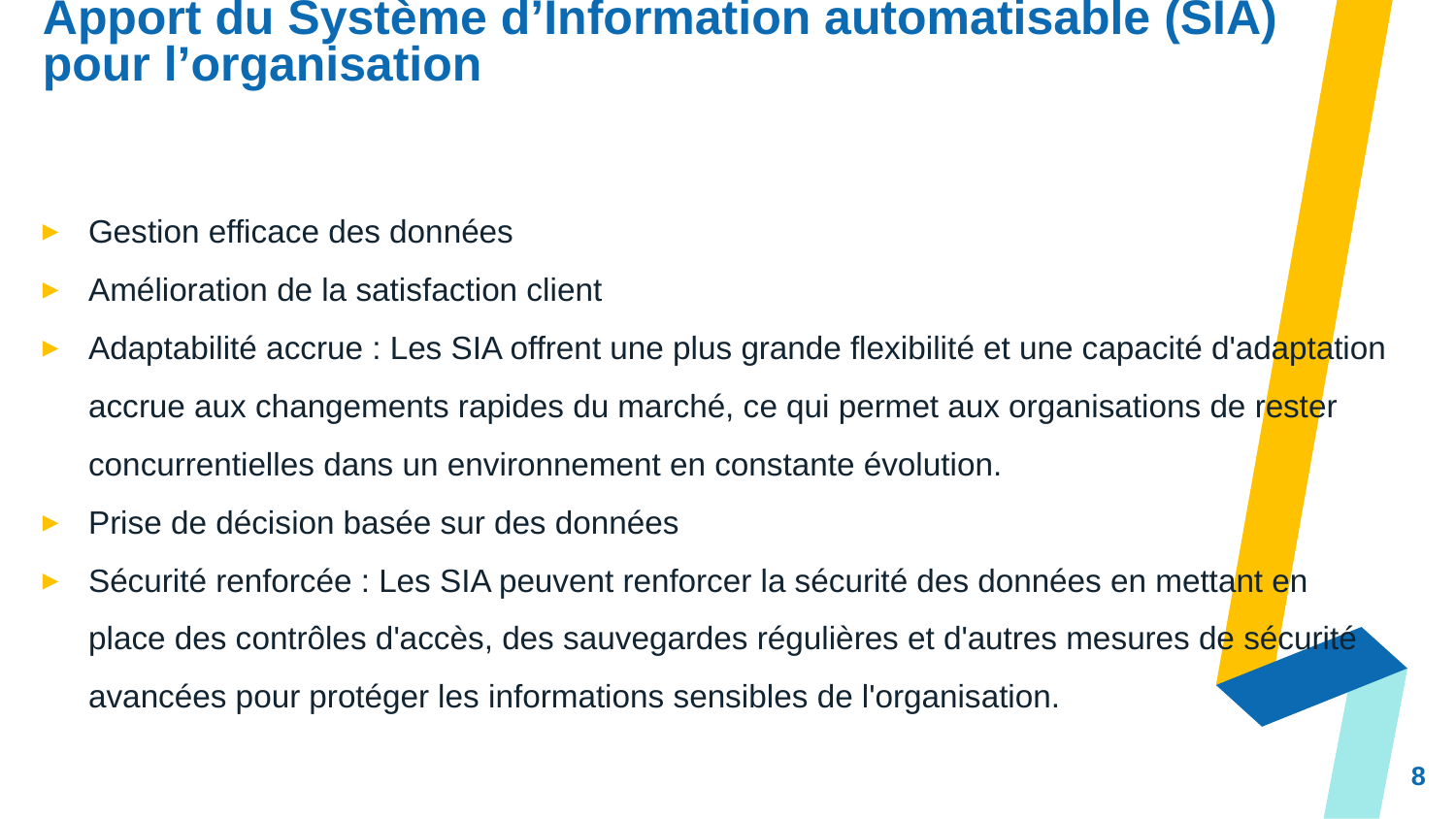

# Apport du Système d’Information automatisable (SIA) pour l’organisation

Gestion efficace des données
Amélioration de la satisfaction client
Adaptabilité accrue : Les SIA offrent une plus grande flexibilité et une capacité d'adaptation accrue aux changements rapides du marché, ce qui permet aux organisations de rester concurrentielles dans un environnement en constante évolution.
Prise de décision basée sur des données
Sécurité renforcée : Les SIA peuvent renforcer la sécurité des données en mettant en place des contrôles d'accès, des sauvegardes régulières et d'autres mesures de sécurité avancées pour protéger les informations sensibles de l'organisation.
8